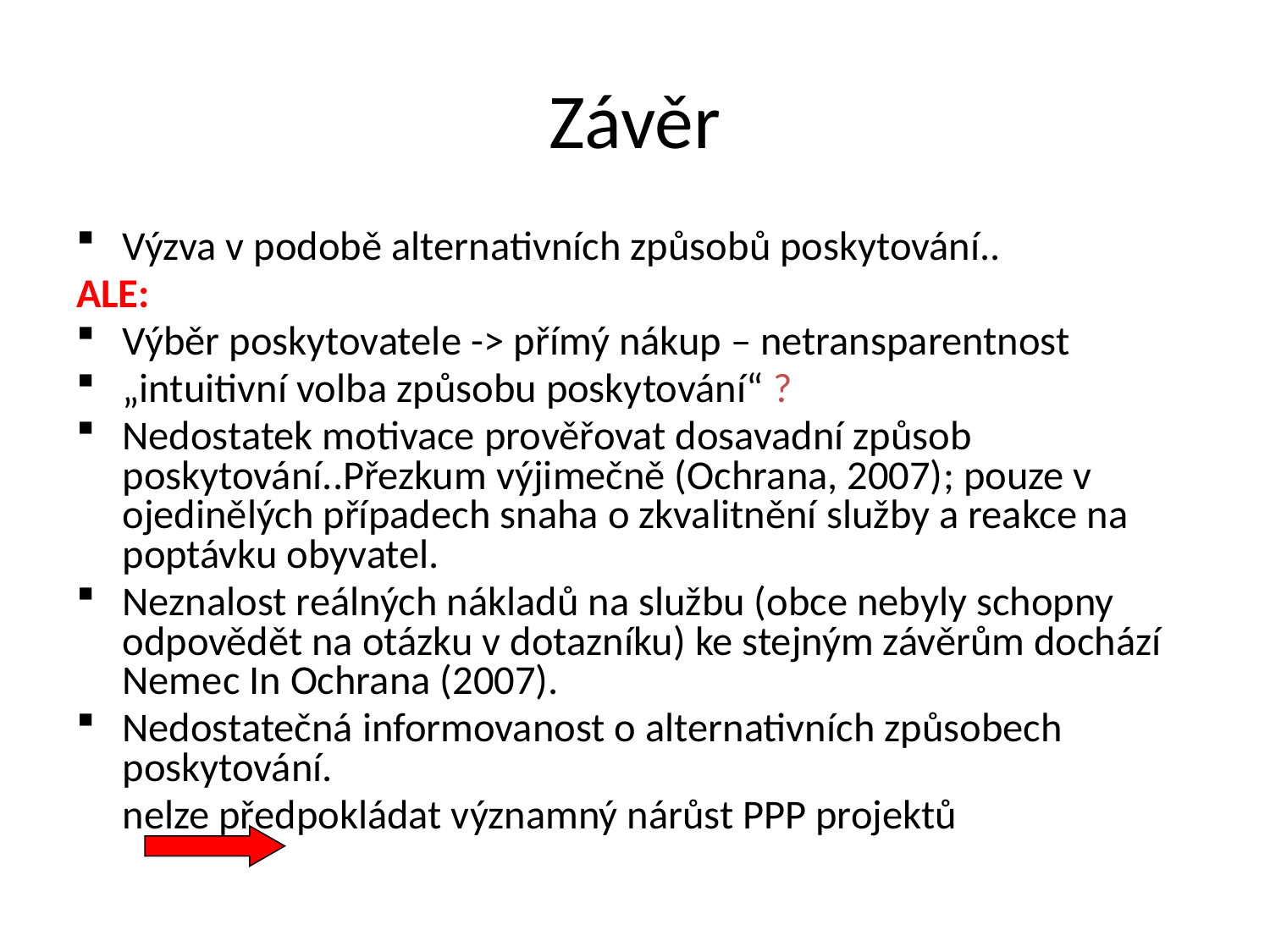

# Závěr
Výzva v podobě alternativních způsobů poskytování..
ALE:
Výběr poskytovatele -> přímý nákup – netransparentnost
„intuitivní volba způsobu poskytování“ ?
Nedostatek motivace prověřovat dosavadní způsob poskytování..Přezkum výjimečně (Ochrana, 2007); pouze v ojedinělých případech snaha o zkvalitnění služby a reakce na poptávku obyvatel.
Neznalost reálných nákladů na službu (obce nebyly schopny odpovědět na otázku v dotazníku) ke stejným závěrům dochází Nemec In Ochrana (2007).
Nedostatečná informovanost o alternativních způsobech poskytování.
			nelze předpokládat významný nárůst PPP projektů